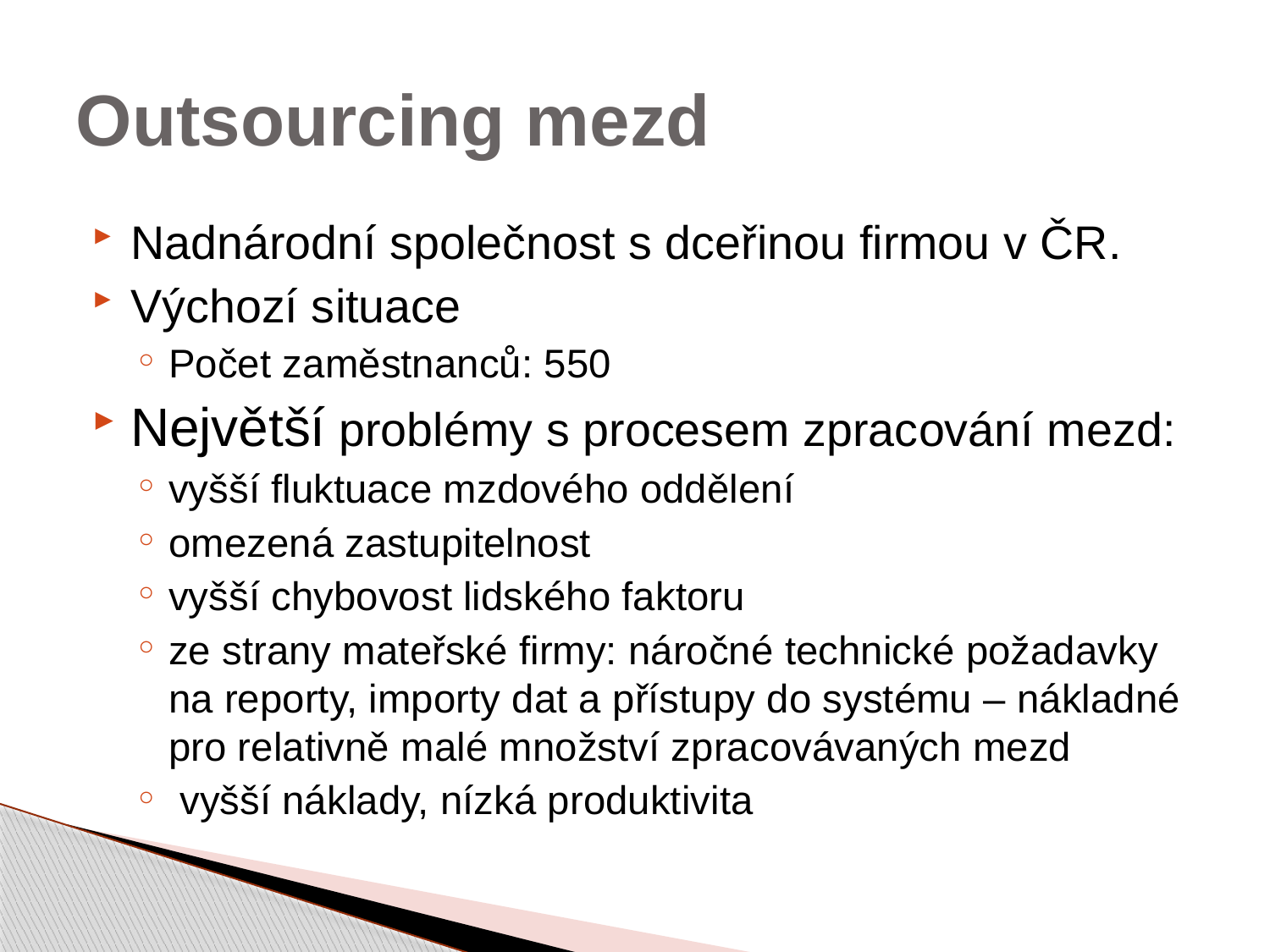

# Outsourcing mezd
Nadnárodní společnost s dceřinou firmou v ČR.
Výchozí situace
Počet zaměstnanců: 550
Největší problémy s procesem zpracování mezd:
vyšší fluktuace mzdového oddělení
omezená zastupitelnost
vyšší chybovost lidského faktoru
ze strany mateřské firmy: náročné technické požadavky na reporty, importy dat a přístupy do systému – nákladné pro relativně malé množství zpracovávaných mezd
 vyšší náklady, nízká produktivita